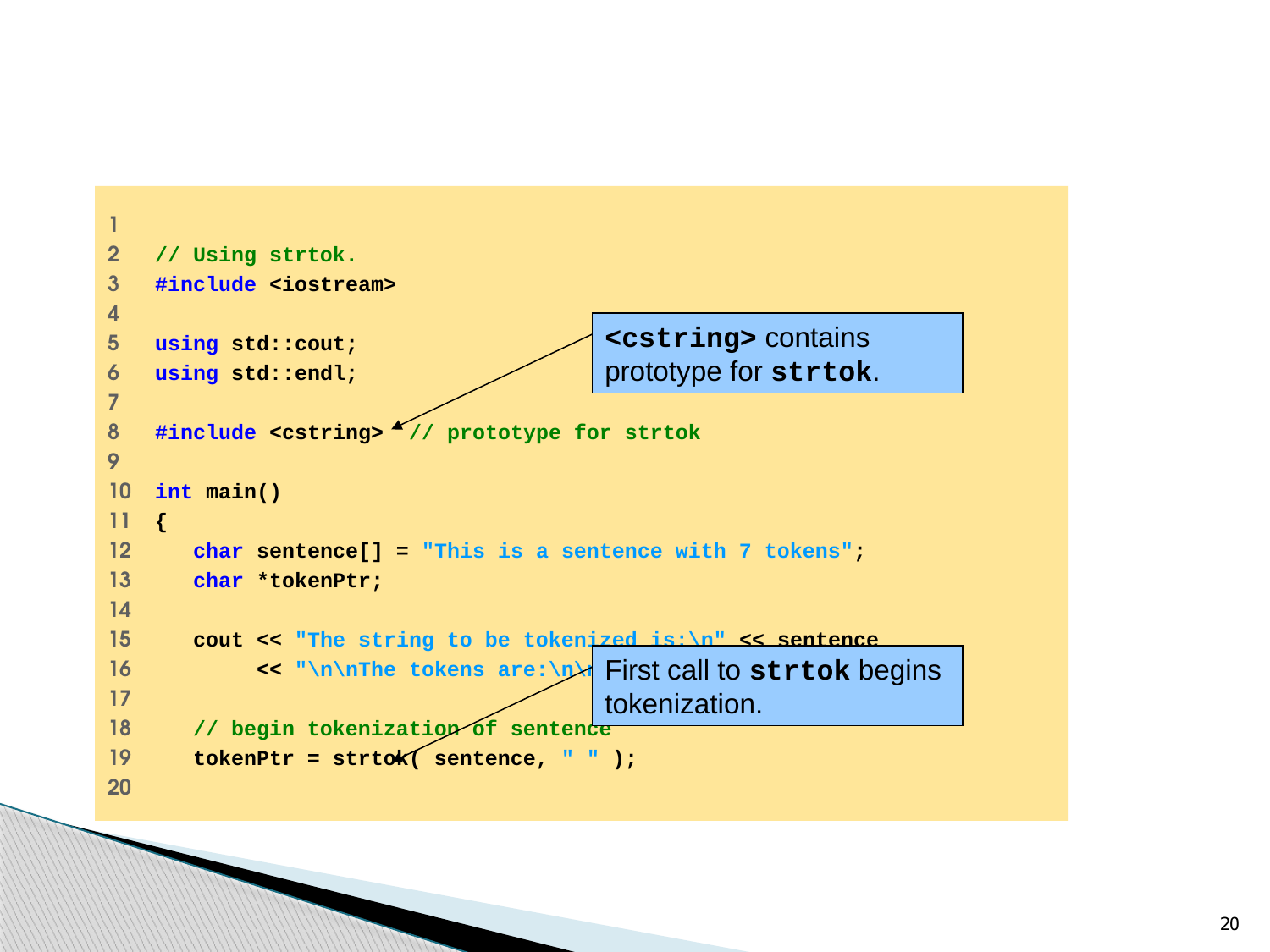

#
1
2      // Using strtok.
3      #include <iostream>
4
5      using std::cout;
6      using std::endl;
7
8      #include <cstring>  // prototype for strtok
9
10    int main()
11    {
12       char sentence[] = "This is a sentence with 7 tokens";
13       char *tokenPtr;
14
15       cout << "The string to be tokenized is:\n" << sentence
16            << "\n\nThe tokens are:\n\n";
17
18       // begin tokenization of sentence
19       tokenPtr = strtok( sentence, " " );
20

<cstring> contains prototype for strtok.

First call to strtok begins tokenization.

20